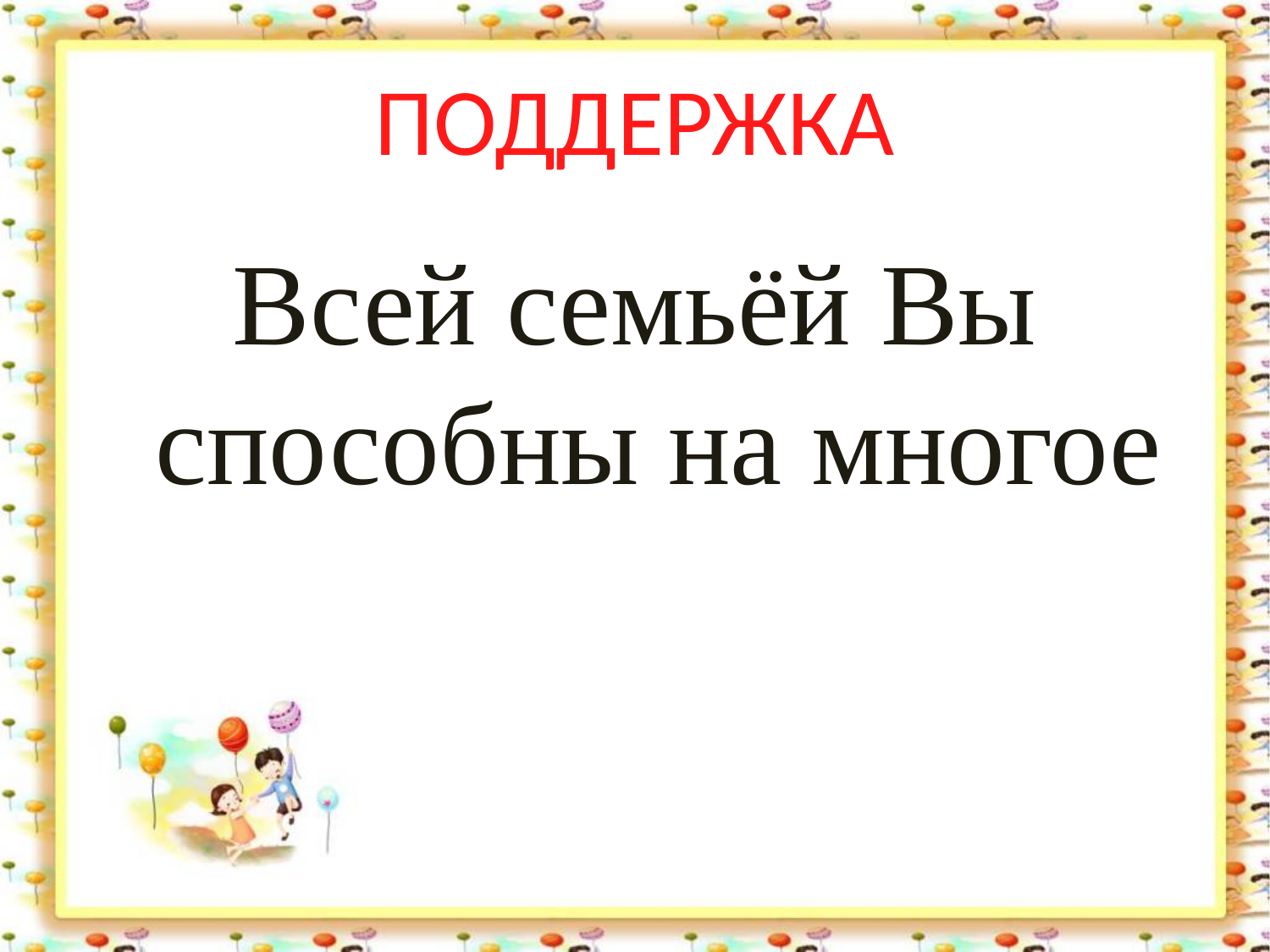

# ПОДДЕРЖКА
Всей семьёй Вы способны на многое